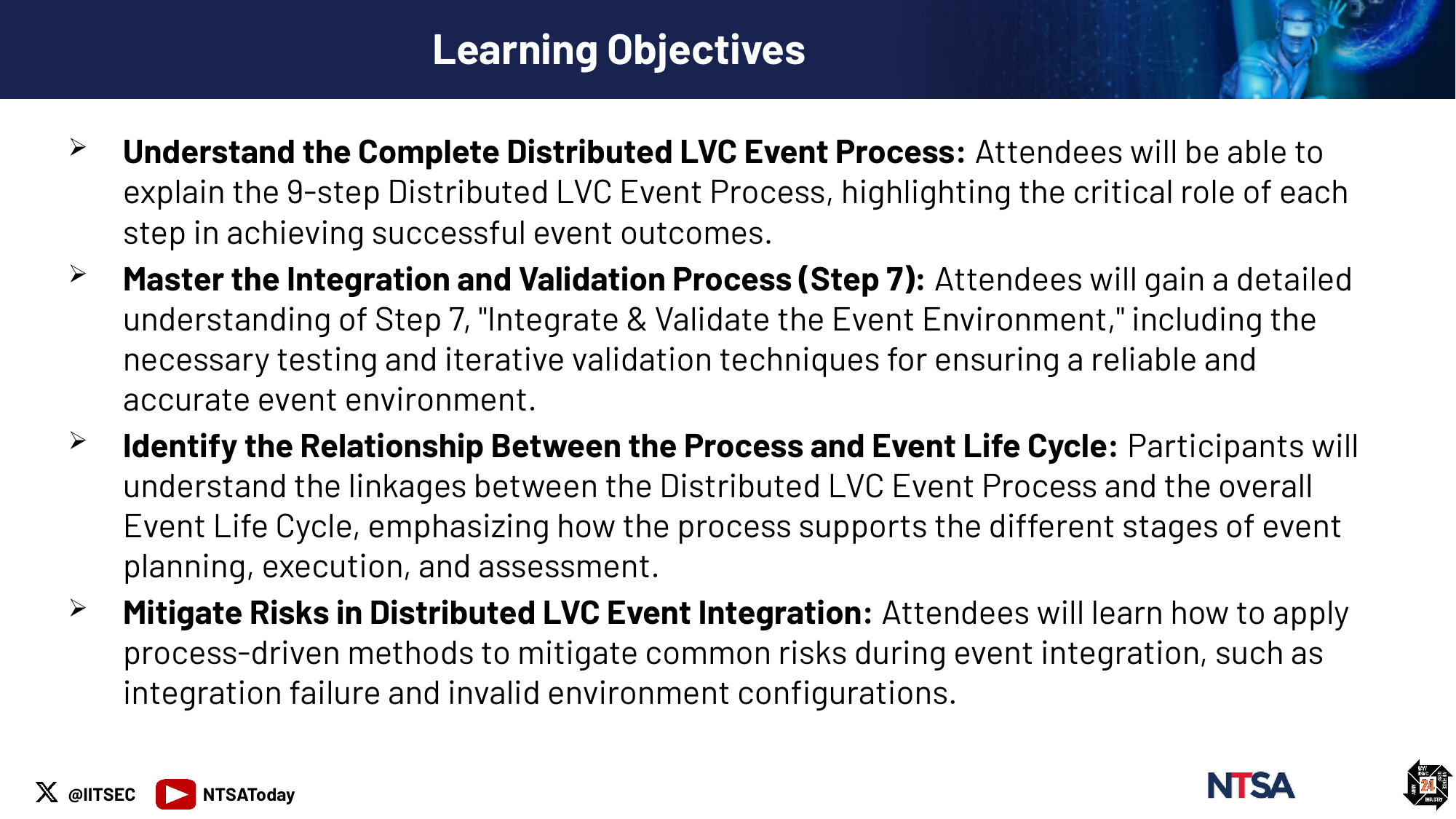

# Learning Objectives
Understand the Complete Distributed LVC Event Process: Attendees will be able to explain the 9-step Distributed LVC Event Process, highlighting the critical role of each step in achieving successful event outcomes.
Master the Integration and Validation Process (Step 7): Attendees will gain a detailed understanding of Step 7, "Integrate & Validate the Event Environment," including the necessary testing and iterative validation techniques for ensuring a reliable and accurate event environment.
Identify the Relationship Between the Process and Event Life Cycle: Participants will understand the linkages between the Distributed LVC Event Process and the overall Event Life Cycle, emphasizing how the process supports the different stages of event planning, execution, and assessment.
Mitigate Risks in Distributed LVC Event Integration: Attendees will learn how to apply process-driven methods to mitigate common risks during event integration, such as integration failure and invalid environment configurations.